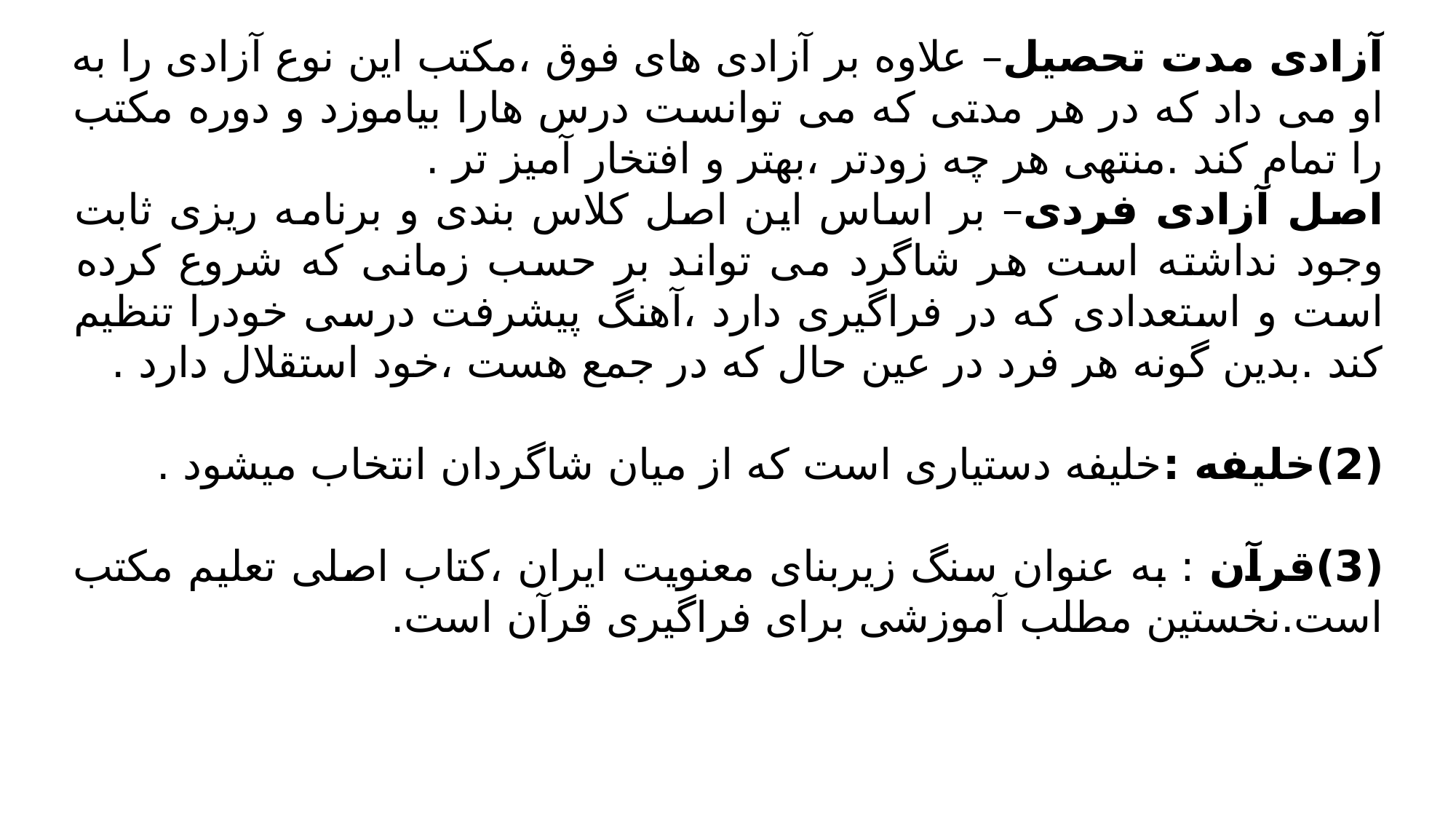

آزادی مدت تحصیل– علاوه بر آزادی های فوق ،مکتب این نوع آزادی را به او می داد که در هر مدتی که می توانست درس هارا بیاموزد و دوره مکتب را تمام کند .منتهی هر چه زودتر ،بهتر و افتخار آمیز تر .
اصل آزادی فردی– بر اساس این اصل کلاس بندی و برنامه ریزی ثابت وجود نداشته است هر شاگرد می تواند بر حسب زمانی که شروع کرده است و استعدادی که در فراگیری دارد ،آهنگ پیشرفت درسی خودرا تنظیم کند .بدین گونه هر فرد در عین حال که در جمع هست ،خود استقلال دارد .

(2)خلیفه :خلیفه دستیاری است که از میان شاگردان انتخاب میشود .

(3)قرآن : به عنوان سنگ زیربنای معنویت ایران ،کتاب اصلی تعلیم مکتب است.نخستین مطلب آموزشی برای فراگیری قرآن است.